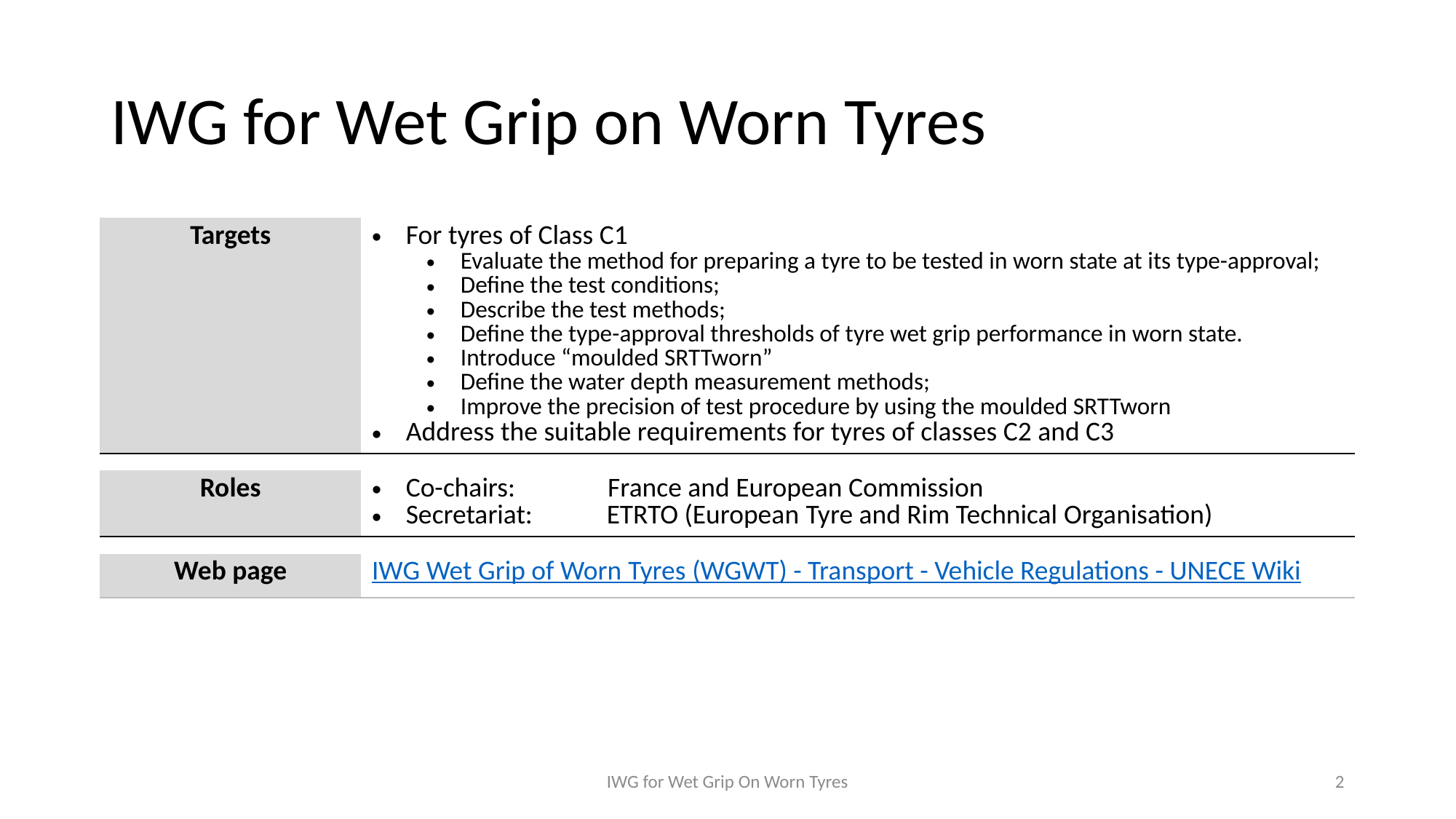

# IWG for Wet Grip on Worn Tyres
| Targets | For tyres of Class C1 Evaluate the method for preparing a tyre to be tested in worn state at its type-approval; Define the test conditions; Describe the test methods; Define the type-approval thresholds of tyre wet grip performance in worn state. Introduce “moulded SRTTworn” Define the water depth measurement methods; Improve the precision of test procedure by using the moulded SRTTworn Address the suitable requirements for tyres of classes C2 and C3 |
| --- | --- |
|  |  |
| Roles | Co-chairs: France and European Commission Secretariat: ETRTO (European Tyre and Rim Technical Organisation) |
|  |  |
| Web page | IWG Wet Grip of Worn Tyres (WGWT) - Transport - Vehicle Regulations - UNECE Wiki |
IWG for Wet Grip On Worn Tyres
2